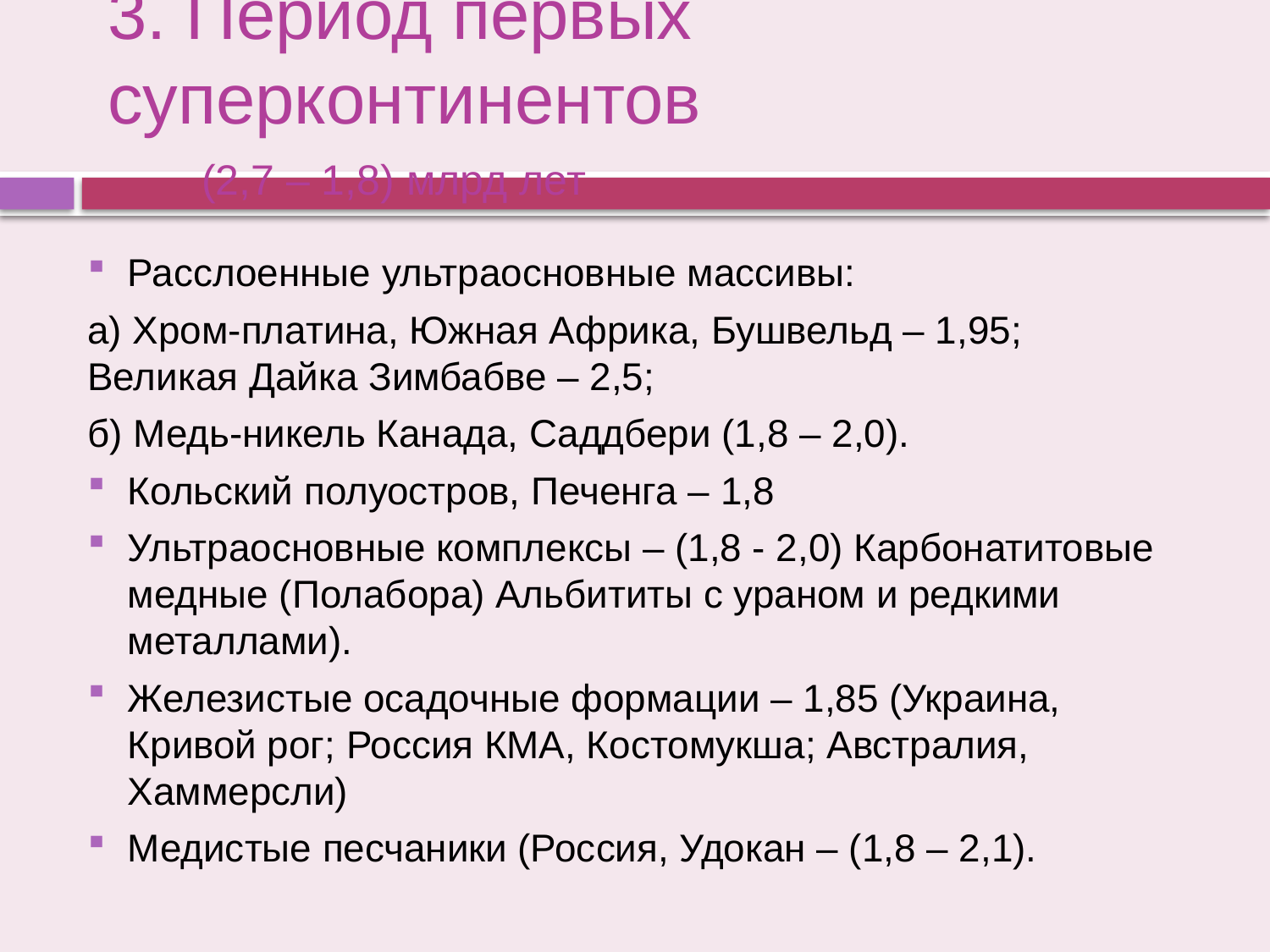

# 3. Период первых суперконтинентов (2,7 – 1,8) млрд лет
Расслоенные ультраосновные массивы:
а) Хром-платина, Южная Африка, Бушвельд – 1,95; Великая Дайка Зимбабве – 2,5;
б) Медь-никель Канада, Саддбери (1,8 – 2,0).
Кольский полуостров, Печенга – 1,8
Ультраосновные комплексы – (1,8 - 2,0) Карбонатитовые медные (Полабора) Альбититы с ураном и редкими металлами).
Железистые осадочные формации – 1,85 (Украина, Кривой рог; Россия КМА, Костомукша; Австралия, Хаммерсли)
Медистые песчаники (Россия, Удокан – (1,8 – 2,1).